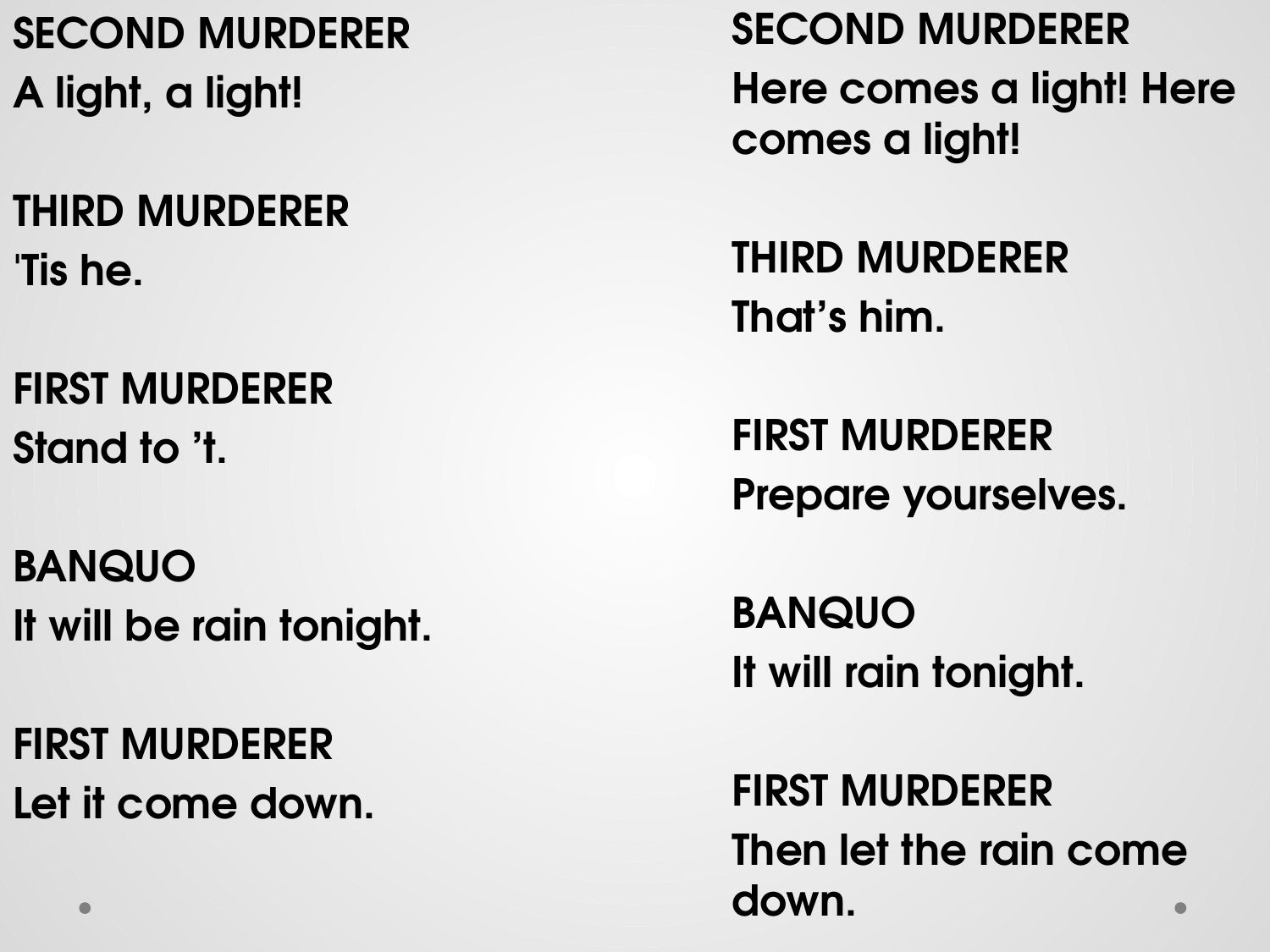

SECOND MURDERER
A light, a light!

THIRD MURDERER
'Tis he.

FIRST MURDERER
Stand to ’t.

BANQUO
It will be rain tonight.

FIRST MURDERER
Let it come down.
SECOND MURDERER
Here comes a light! Here comes a light!

THIRD MURDERER
That’s him.

FIRST MURDERER
Prepare yourselves.

BANQUO
It will rain tonight.

FIRST MURDERER
Then let the rain come down.